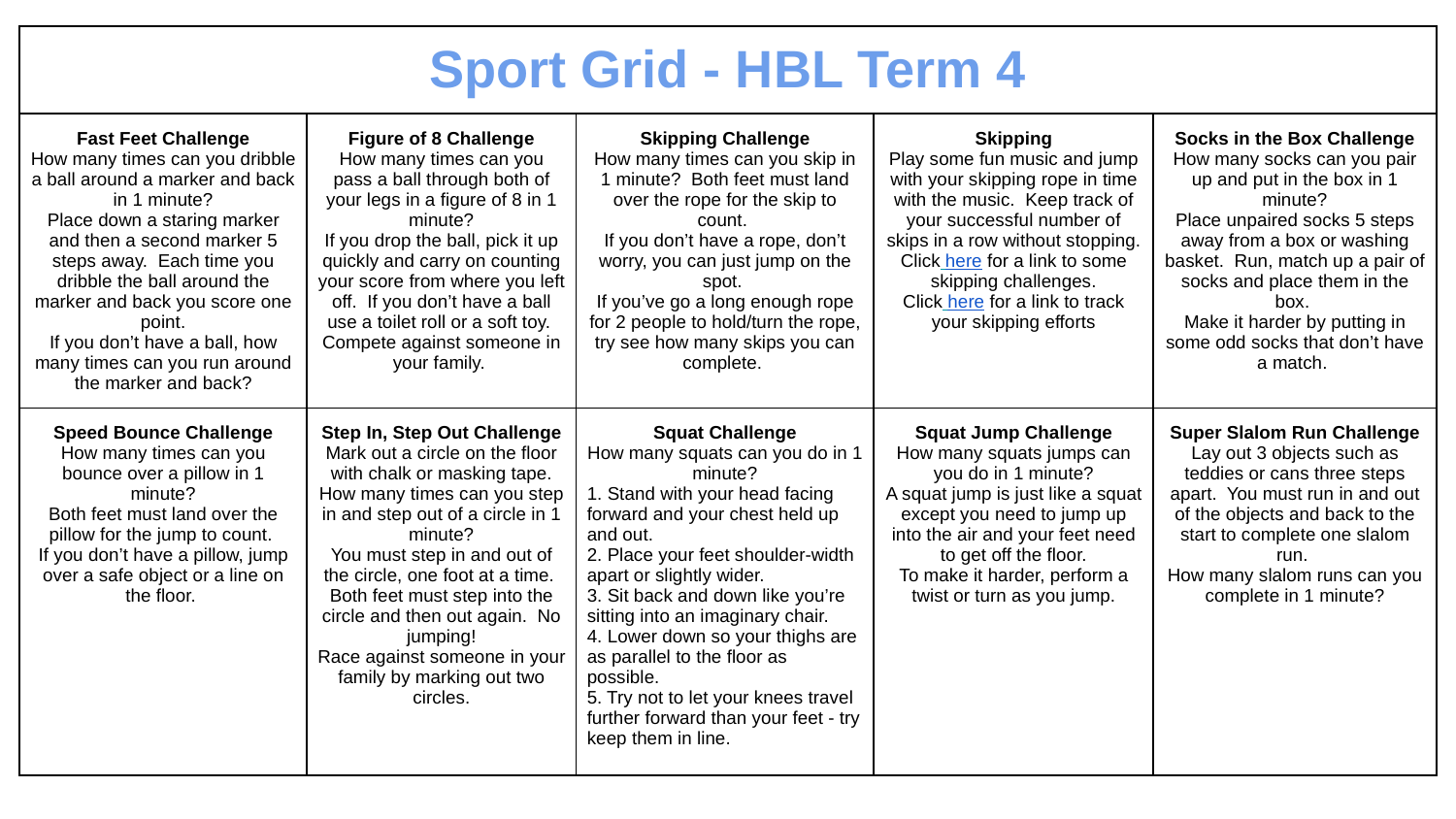

| Sport Grid - HBL Term 4 |  |  |  |  |
| --- | --- | --- | --- | --- |
| Fast Feet Challenge How many times can you dribble a ball around a marker and back in 1 minute? Place down a staring marker and then a second marker 5 steps away. Each time you dribble the ball around the marker and back you score one point. If you don’t have a ball, how many times can you run around the marker and back? | Figure of 8 Challenge How many times can you pass a ball through both of your legs in a figure of 8 in 1 minute? If you drop the ball, pick it up quickly and carry on counting your score from where you left off. If you don’t have a ball use a toilet roll or a soft toy. Compete against someone in your family. | Skipping Challenge How many times can you skip in 1 minute? Both feet must land over the rope for the skip to count. If you don’t have a rope, don’t worry, you can just jump on the spot. If you’ve go a long enough rope for 2 people to hold/turn the rope, try see how many skips you can complete. | Skipping Play some fun music and jump with your skipping rope in time with the music. Keep track of your successful number of skips in a row without stopping. Click here for a link to some skipping challenges. Click here for a link to track your skipping efforts | Socks in the Box Challenge How many socks can you pair up and put in the box in 1 minute? Place unpaired socks 5 steps away from a box or washing basket. Run, match up a pair of socks and place them in the box. Make it harder by putting in some odd socks that don’t have a match. |
| Speed Bounce Challenge How many times can you bounce over a pillow in 1 minute? Both feet must land over the pillow for the jump to count. If you don’t have a pillow, jump over a safe object or a line on the floor. | Step In, Step Out Challenge Mark out a circle on the floor with chalk or masking tape. How many times can you step in and step out of a circle in 1 minute? You must step in and out of the circle, one foot at a time. Both feet must step into the circle and then out again. No jumping! Race against someone in your family by marking out two circles. | Squat Challenge How many squats can you do in 1 minute? 1. Stand with your head facing forward and your chest held up and out. 2. Place your feet shoulder-width apart or slightly wider. 3. Sit back and down like you’re sitting into an imaginary chair. 4. Lower down so your thighs are as parallel to the floor as possible. 5. Try not to let your knees travel further forward than your feet - try keep them in line. | Squat Jump Challenge How many squats jumps can you do in 1 minute? A squat jump is just like a squat except you need to jump up into the air and your feet need to get off the floor. To make it harder, perform a twist or turn as you jump. | Super Slalom Run Challenge Lay out 3 objects such as teddies or cans three steps apart. You must run in and out of the objects and back to the start to complete one slalom run. How many slalom runs can you complete in 1 minute? |